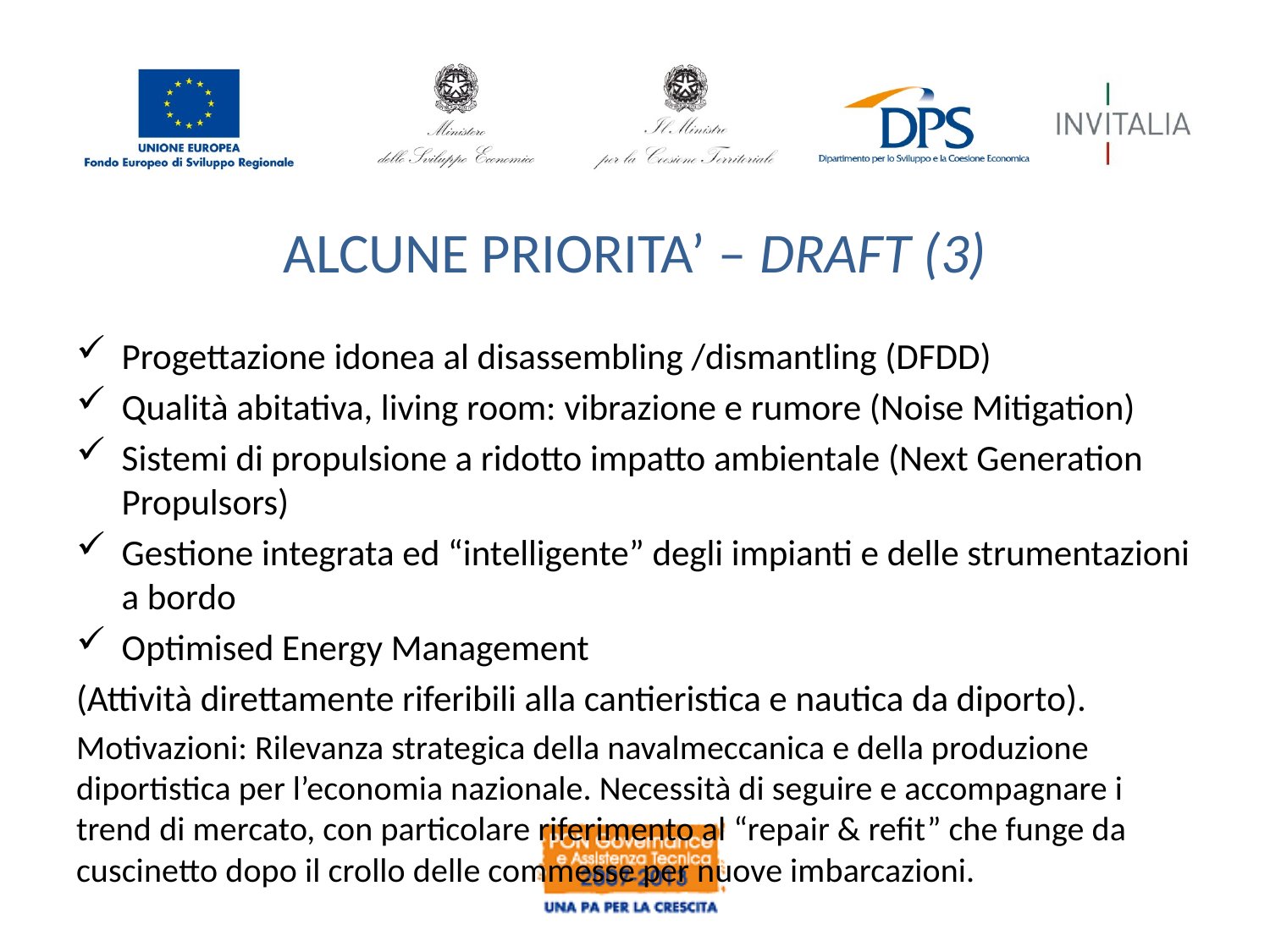

# ALCUNE PRIORITA’ – DRAFT (3)
Progettazione idonea al disassembling /dismantling (DFDD)
Qualità abitativa, living room: vibrazione e rumore (Noise Mitigation)
Sistemi di propulsione a ridotto impatto ambientale (Next Generation Propulsors)
Gestione integrata ed “intelligente” degli impianti e delle strumentazioni a bordo
Optimised Energy Management
(Attività direttamente riferibili alla cantieristica e nautica da diporto).
Motivazioni: Rilevanza strategica della navalmeccanica e della produzione diportistica per l’economia nazionale. Necessità di seguire e accompagnare i trend di mercato, con particolare riferimento al “repair & refit” che funge da cuscinetto dopo il crollo delle commesse per nuove imbarcazioni.